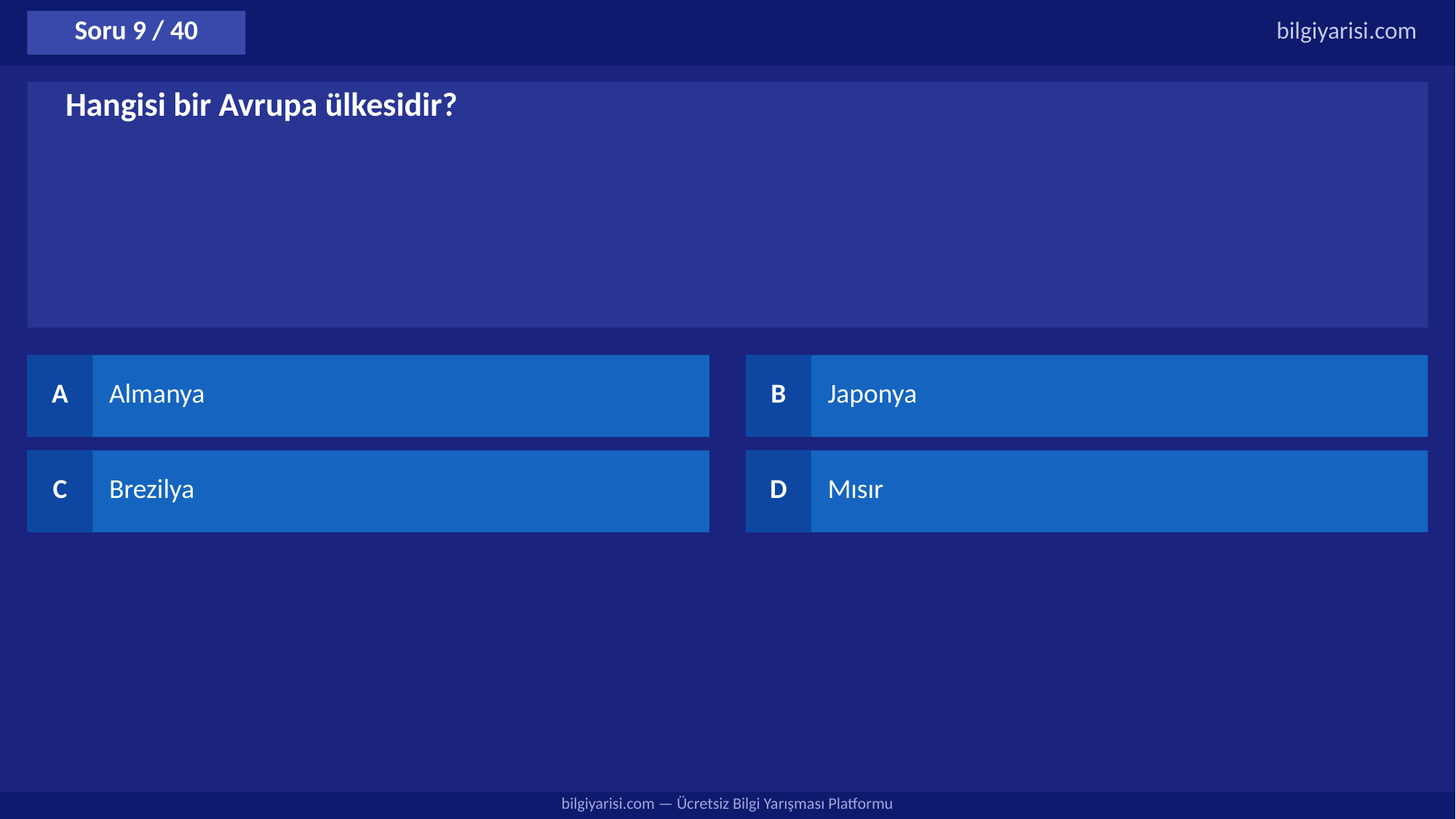

Soru 9 / 40
bilgiyarisi.com

Hangisi bir Avrupa ülkesidir?

A
Almanya

B
Japonya

C
Brezilya

D
Mısır
bilgiyarisi.com — Ücretsiz Bilgi Yarışması Platformu